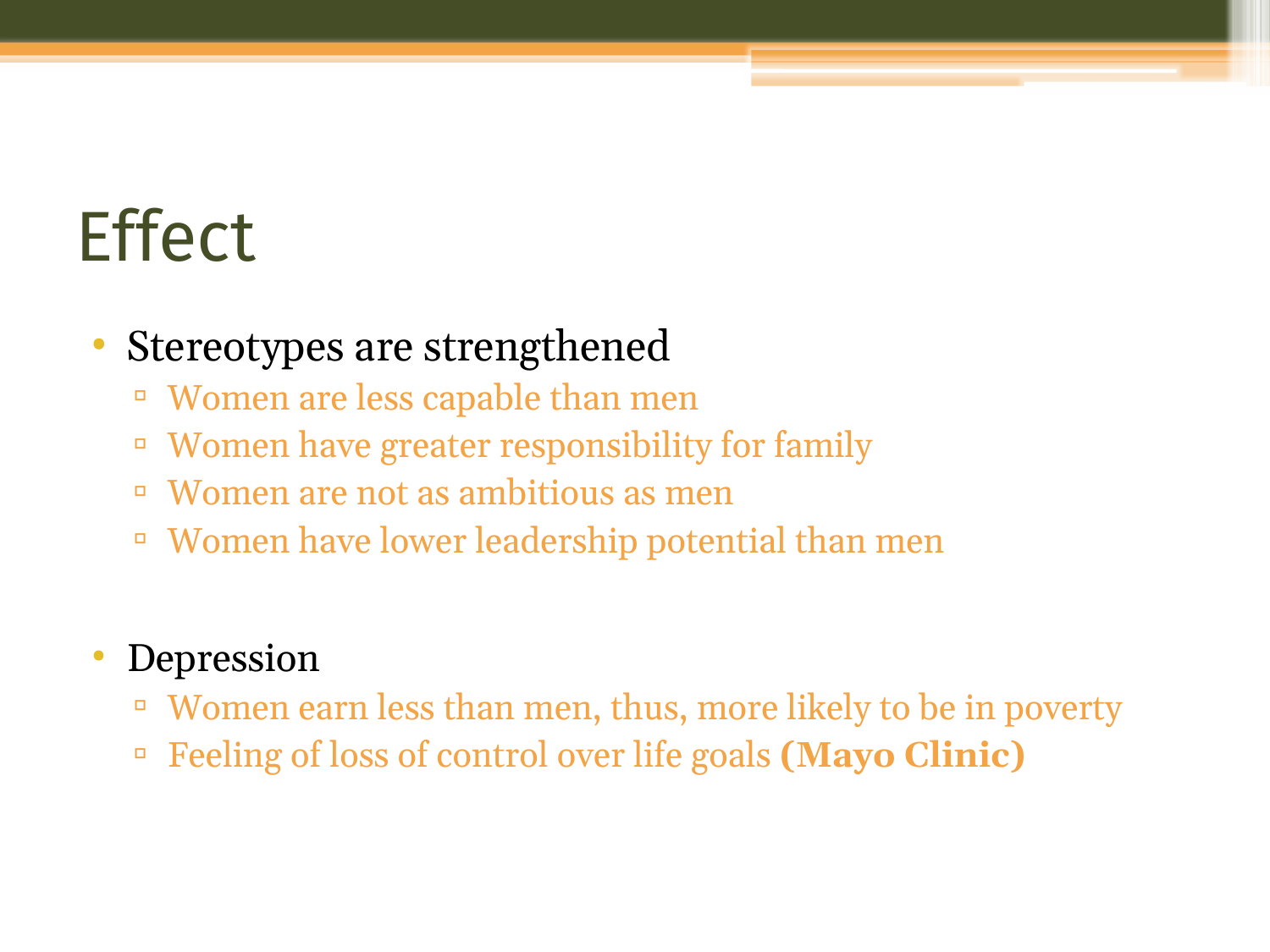

# Effect
Stereotypes are strengthened
Women are less capable than men
Women have greater responsibility for family
Women are not as ambitious as men
Women have lower leadership potential than men

Depression
Women earn less than men, thus, more likely to be in poverty
Feeling of loss of control over life goals (Mayo Clinic)